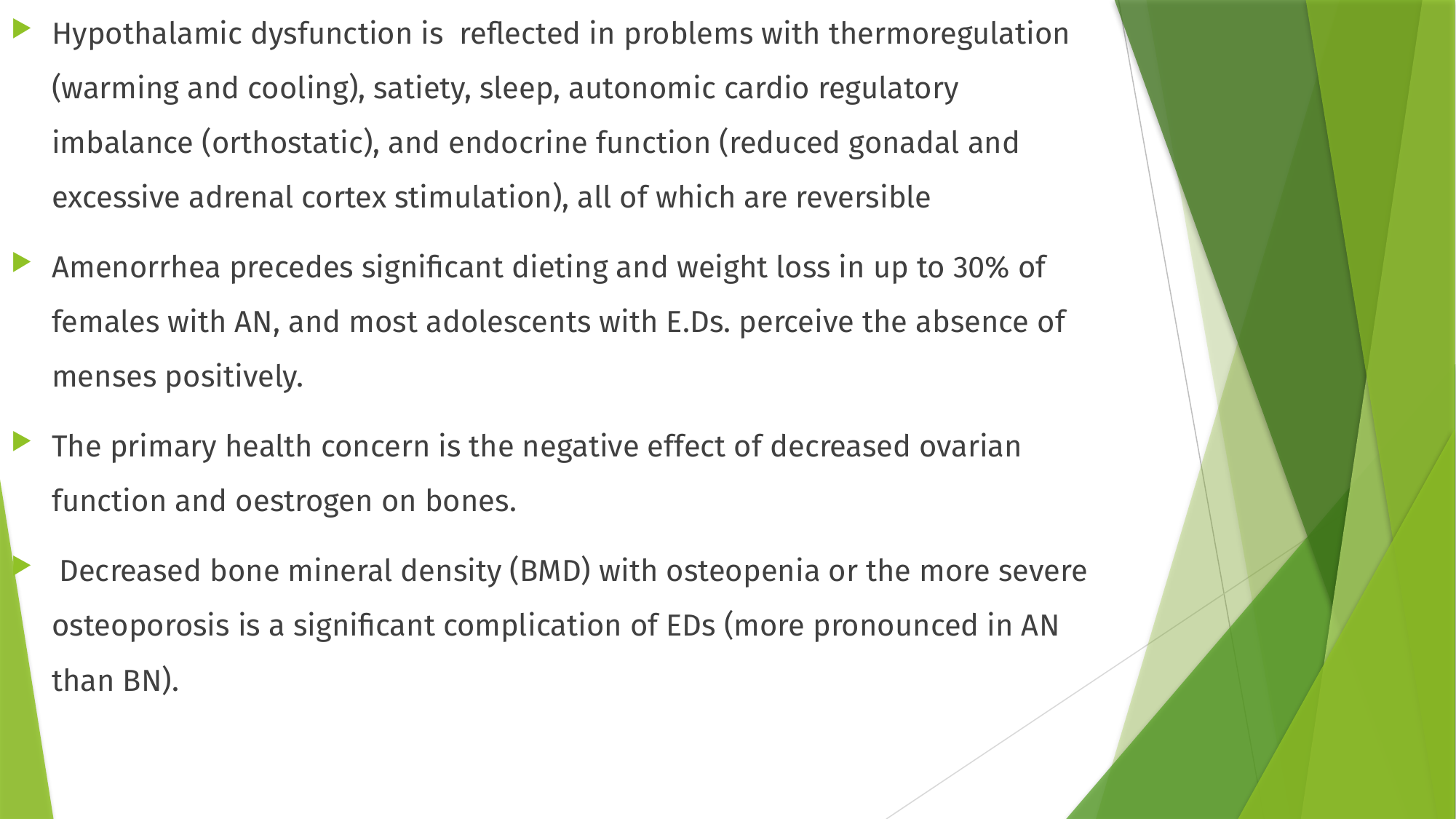

Hypothalamic dysfunction is  reflected in problems with thermoregulation (warming and cooling), satiety, sleep, autonomic cardio regulatory imbalance (orthostatic), and endocrine function (reduced gonadal and excessive adrenal cortex stimulation), all of which are reversible
Amenorrhea precedes significant dieting and weight loss in up to 30% of females with AN, and most adolescents with E.Ds. perceive the absence of menses positively.
The primary health concern is the negative effect of decreased ovarian function and oestrogen on bones.
 Decreased bone mineral density (BMD) with osteopenia or the more severe osteoporosis is a significant complication of EDs (more pronounced in AN than BN).